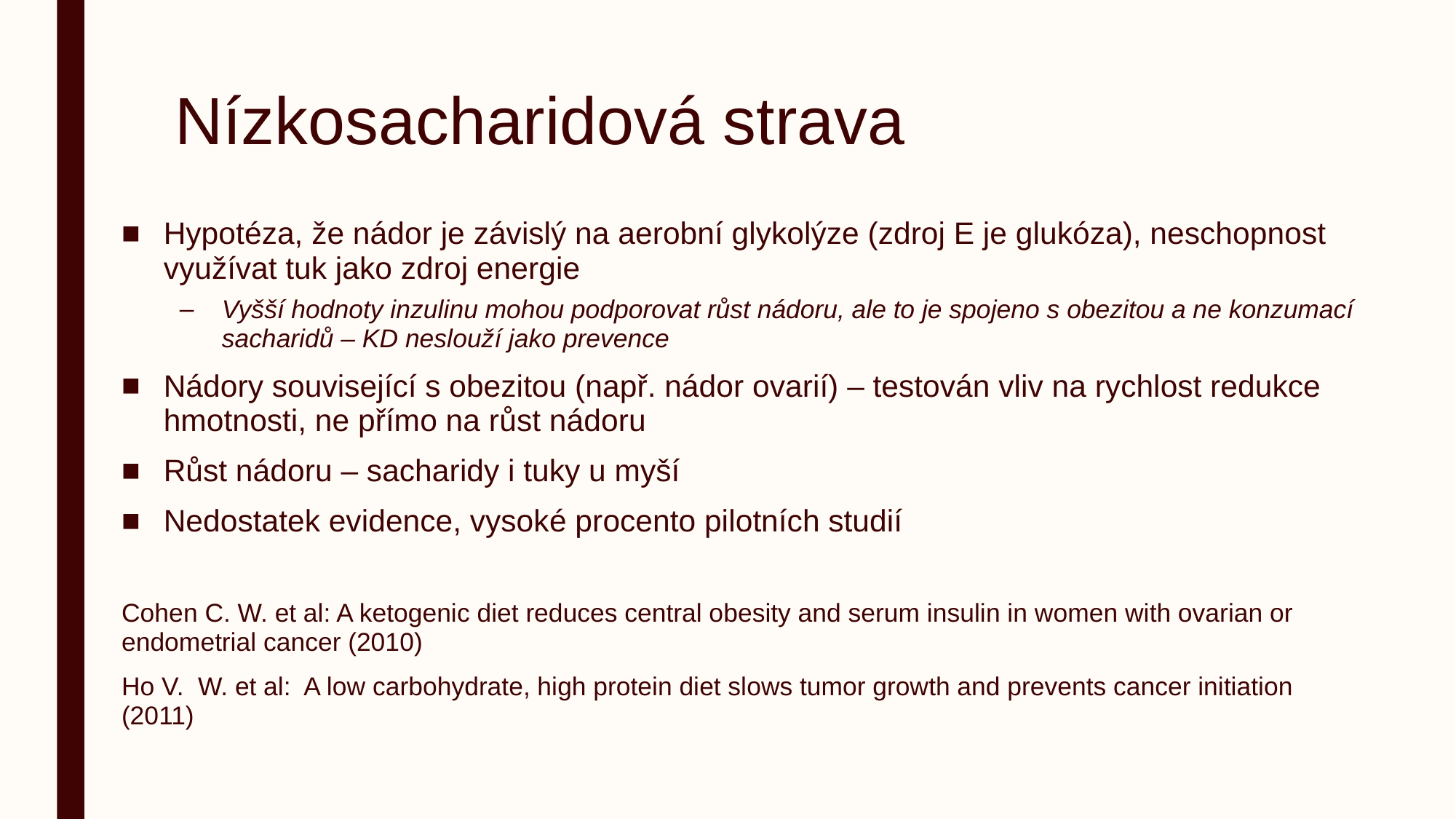

# Nízkosacharidová strava
Hypotéza, že nádor je závislý na aerobní glykolýze (zdroj E je glukóza), neschopnost využívat tuk jako zdroj energie
Vyšší hodnoty inzulinu mohou podporovat růst nádoru, ale to je spojeno s obezitou a ne konzumací sacharidů – KD neslouží jako prevence
Nádory související s obezitou (např. nádor ovarií) – testován vliv na rychlost redukce hmotnosti, ne přímo na růst nádoru
Růst nádoru – sacharidy i tuky u myší
Nedostatek evidence, vysoké procento pilotních studií

Cohen C. W. et al: A ketogenic diet reduces central obesity and serum insulin in women with ovarian or endometrial cancer (2010)
Ho V.  W. et al:  A low carbohydrate, high protein diet slows tumor growth and prevents cancer initiation (2011)